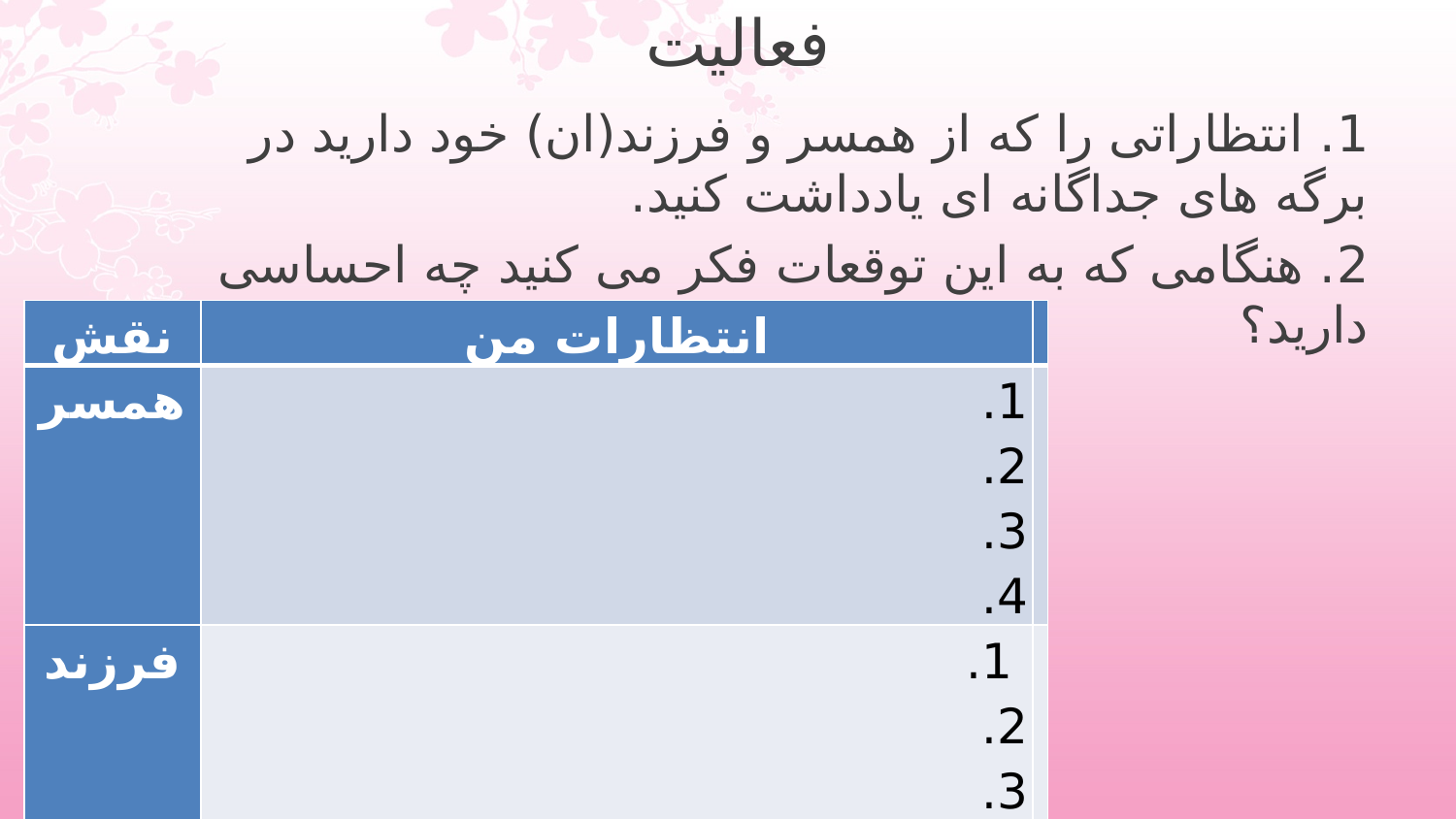

# فعالیت
1. انتظاراتی را که از همسر و فرزند(ان) خود دارید در برگه های جداگانه ای یادداشت کنید.
2. هنگامی که به این توقعات فکر می کنید چه احساسی دارید؟
| نقش | انتظارات من |  |
| --- | --- | --- |
| همسر | 1. 2. 3. 4. |  |
| فرزند | 1. 2. 3. 4. |  |